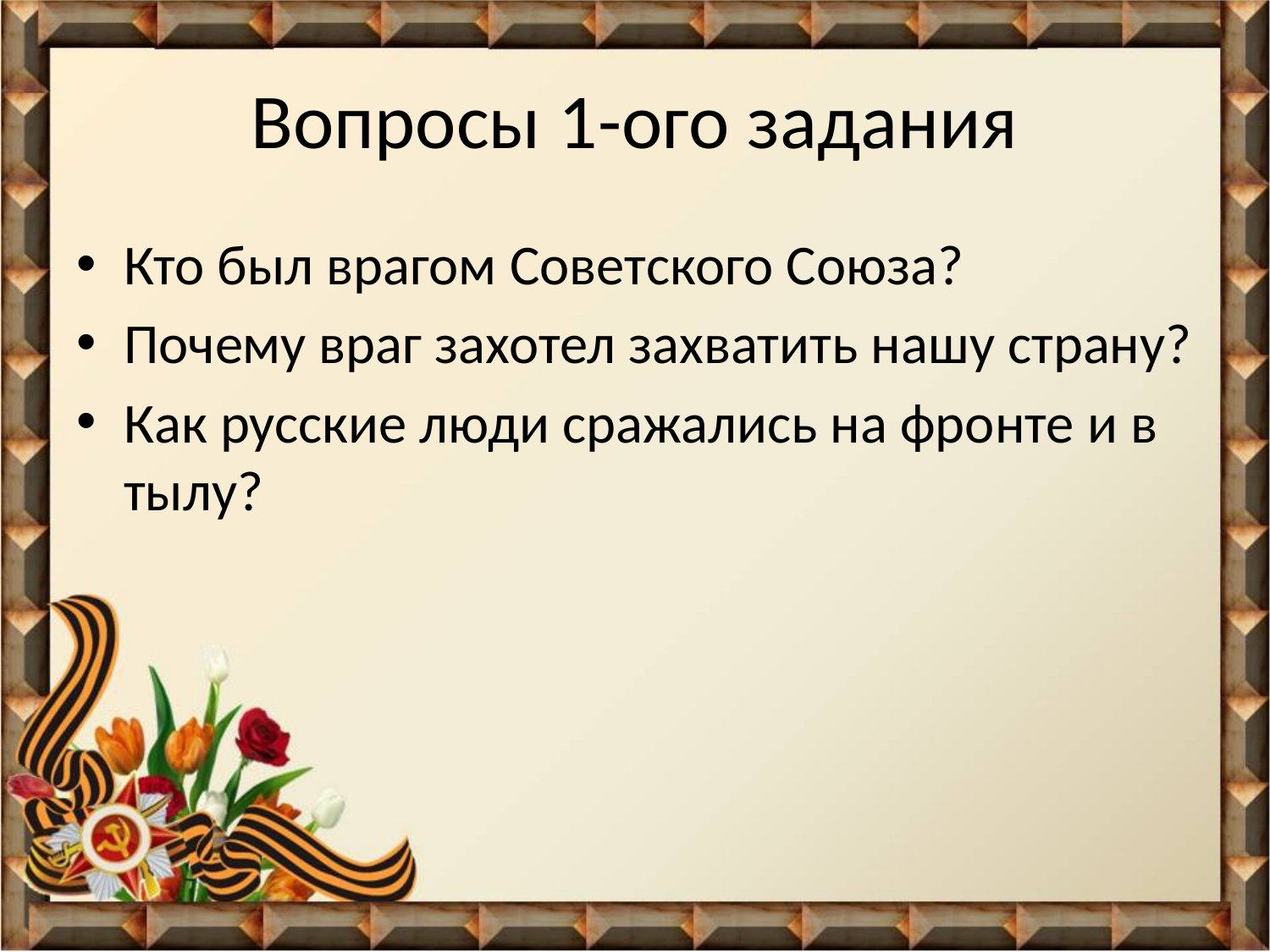

# Вопросы 1-ого задания
Кто был врагом Советского Союза?
Почему враг захотел захватить нашу страну?
Как русские люди сражались на фронте и в тылу?